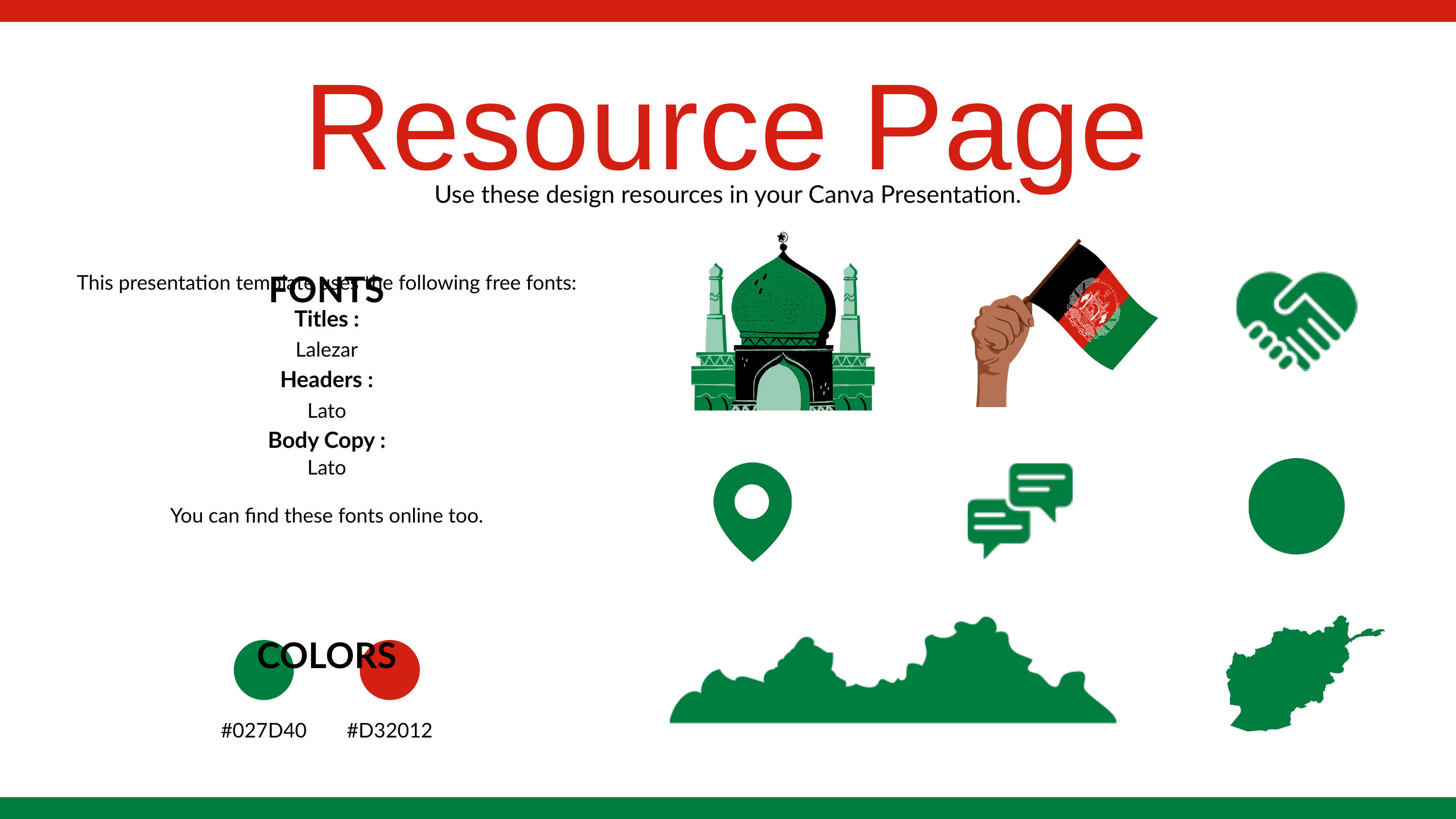

Resource Page
Use these design resources in your Canva Presentation.
FONTS

This presentation template uses the following free fonts:

Titles :
Lalezar
Headers :
Lato
Body Copy :
Lato

You can find these fonts online too.
COLORS

#027D40
#D32012